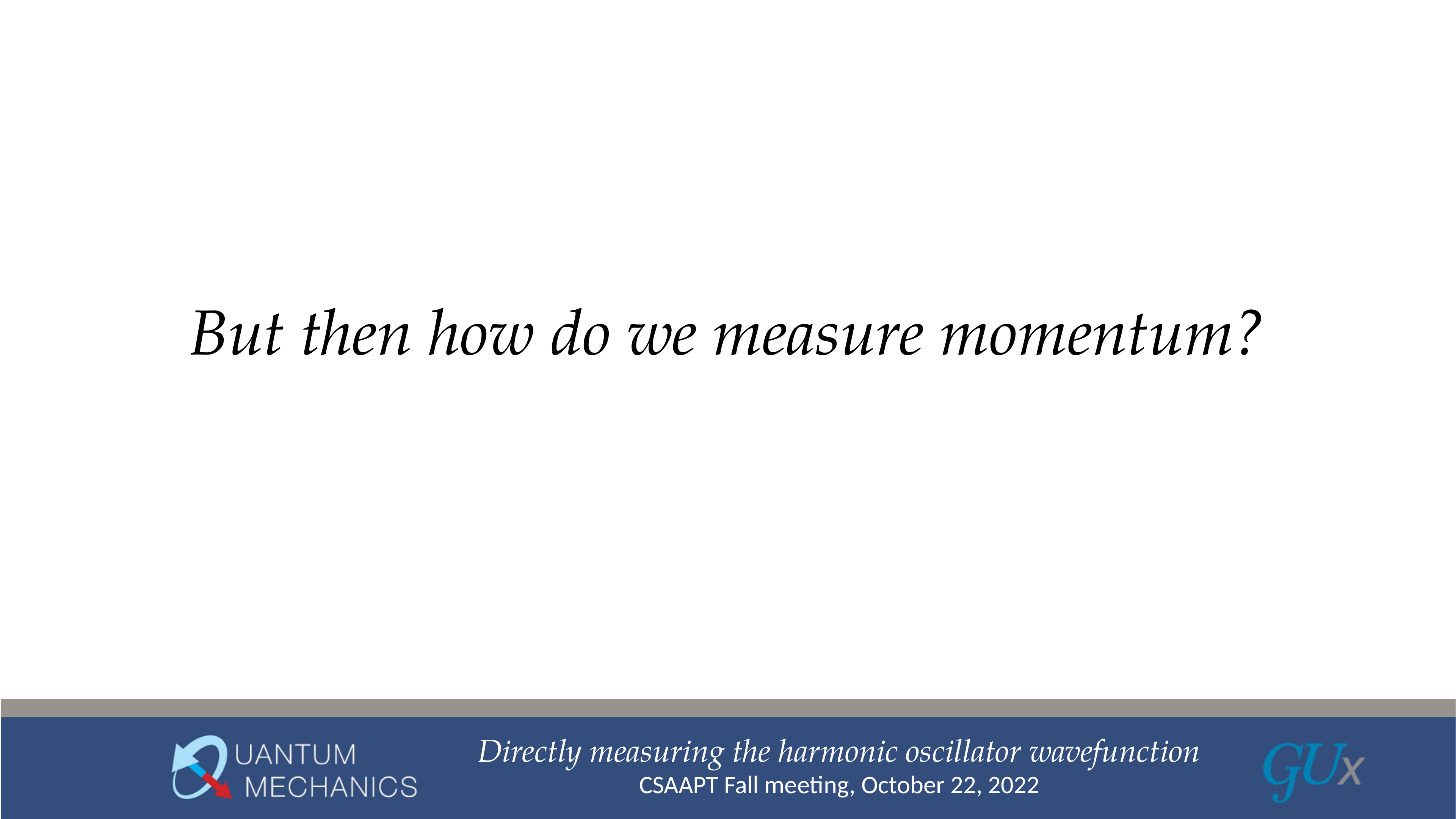

# But then how do we measure momentum?
Directly measuring the harmonic oscillator wavefunction
CSAAPT Fall meeting, October 22, 2022